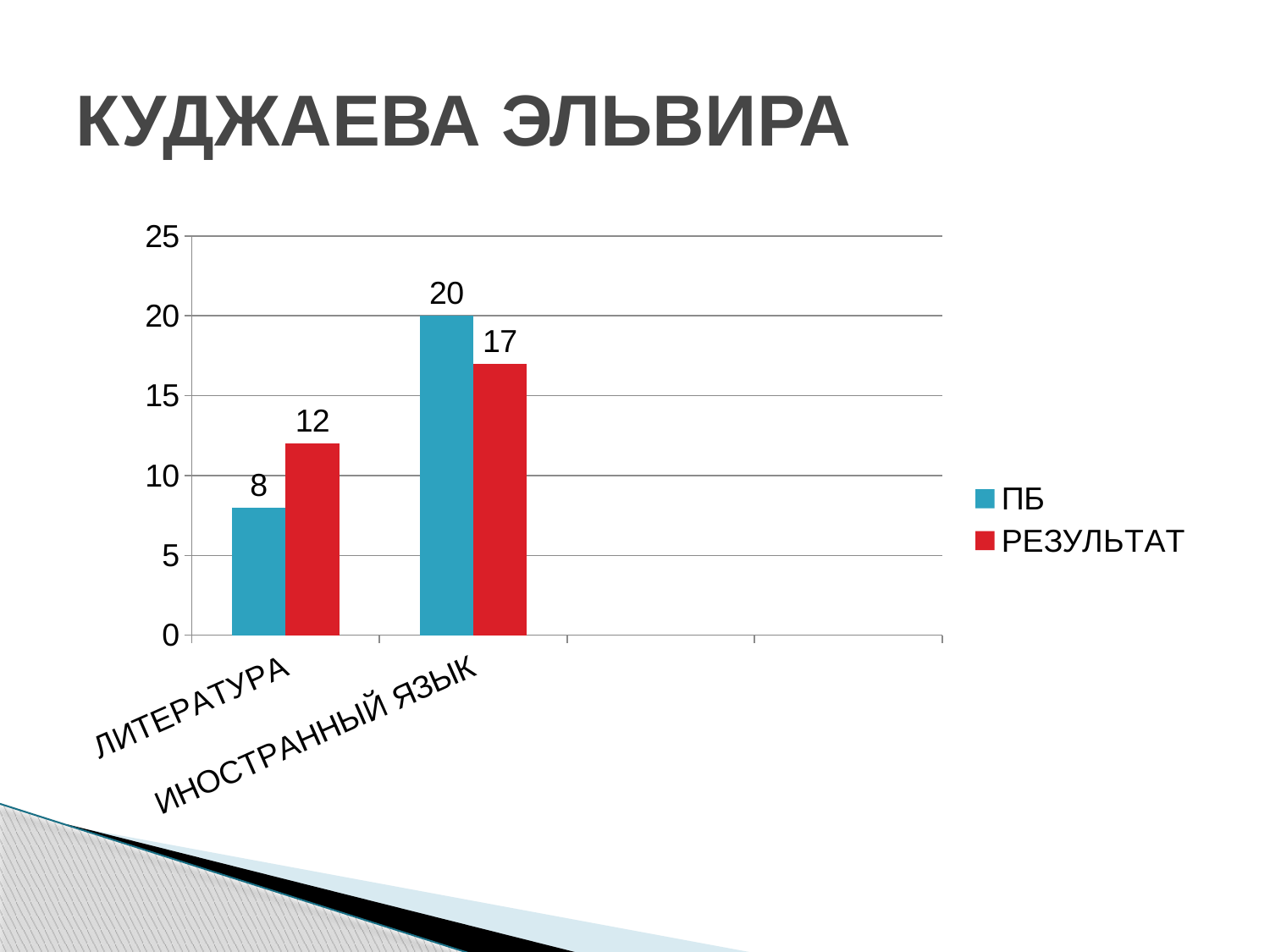

# КУДЖАЕВА ЭЛЬВИРА

### Chart

| Category | ПБ | РЕЗУЛЬТАТ |
|---|---|---|
| ЛИТЕРАТУРА | 8.0 | 12.0 |
| ИНОСТРАННЫЙ ЯЗЫК | 20.0 | 17.0 |